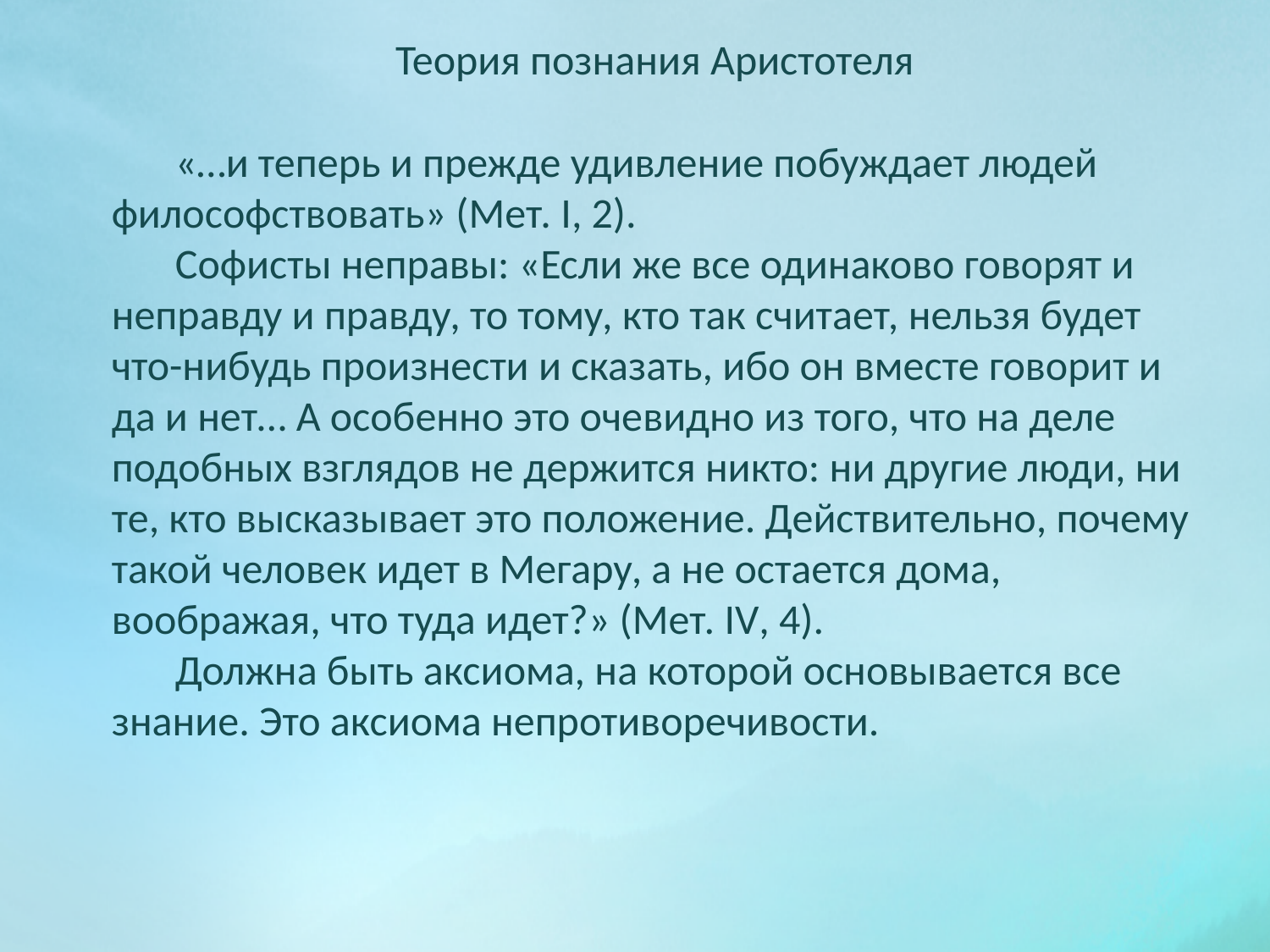

Теория познания Аристотеля
«…и теперь и прежде удивление побуждает людей философствовать» (Мет. I, 2).
Софисты неправы: «Если же все одинаково говорят и неправду и правду, то тому, кто так считает, нельзя будет что-нибудь произнести и сказать, ибо он вместе говорит и да и нет… А особенно это очевидно из того, что на деле подобных взглядов не держится никто: ни другие люди, ни те, кто высказывает это положение. Действительно, почему такой человек идет в Мегару, а не остается дома, воображая, что туда идет?» (Мет. IV, 4).
Должна быть аксиома, на которой основывается все знание. Это аксиома непротиворечивости.